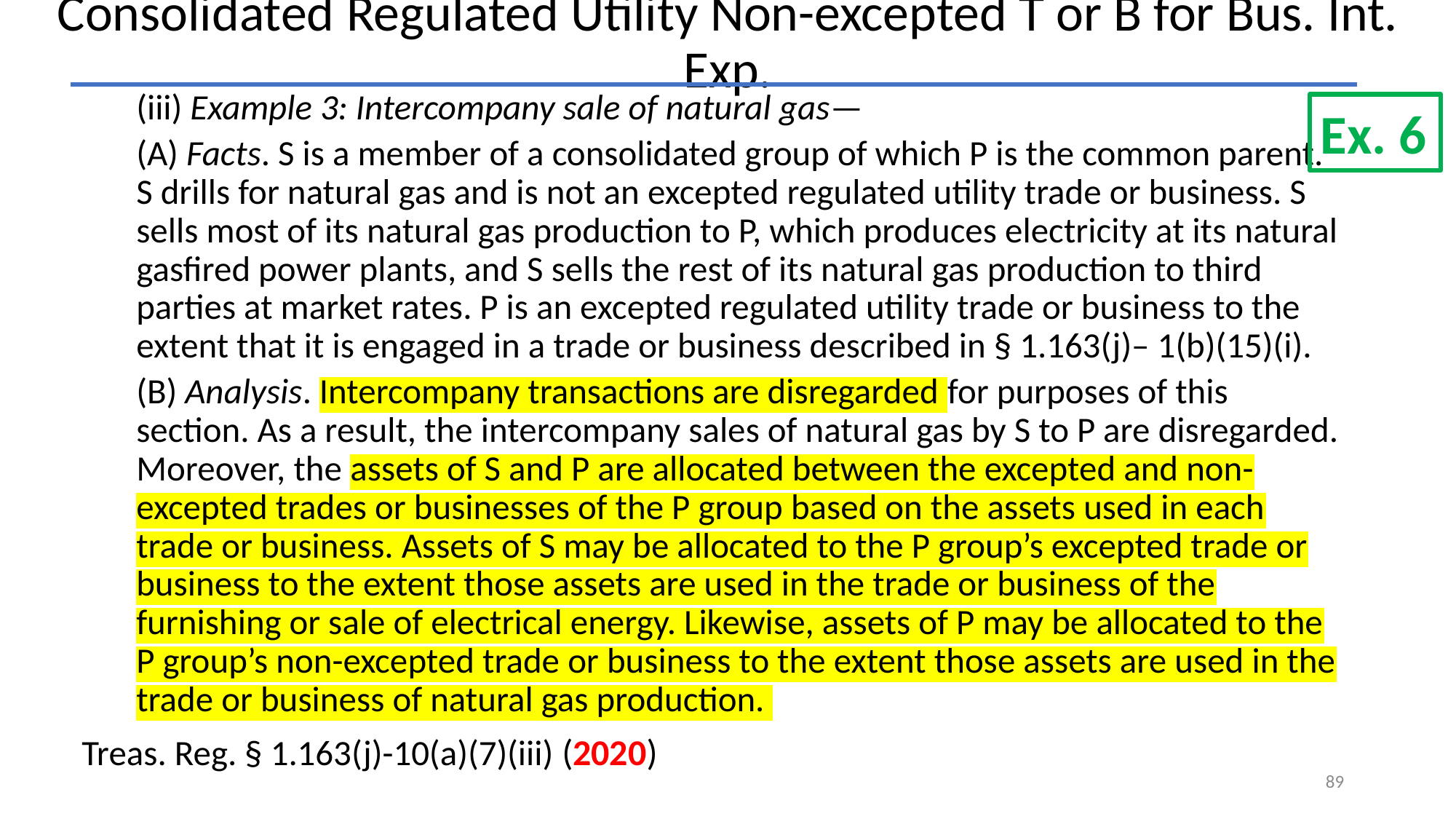

# Consolidated Regulated Utility Non-excepted T or B for Bus. Int. Exp.
(iii) Example 3: Intercompany sale of natural gas—
(A) Facts. S is a member of a consolidated group of which P is the common parent. S drills for natural gas and is not an excepted regulated utility trade or business. S sells most of its natural gas production to P, which produces electricity at its natural gasfired power plants, and S sells the rest of its natural gas production to third parties at market rates. P is an excepted regulated utility trade or business to the extent that it is engaged in a trade or business described in § 1.163(j)– 1(b)(15)(i).
(B) Analysis. Intercompany transactions are disregarded for purposes of this section. As a result, the intercompany sales of natural gas by S to P are disregarded. Moreover, the assets of S and P are allocated between the excepted and non-excepted trades or businesses of the P group based on the assets used in each trade or business. Assets of S may be allocated to the P group’s excepted trade or business to the extent those assets are used in the trade or business of the furnishing or sale of electrical energy. Likewise, assets of P may be allocated to the P group’s non-excepted trade or business to the extent those assets are used in the trade or business of natural gas production.
Treas. Reg. § 1.163(j)-10(a)(7)(iii) (2020)
Ex. 6
89